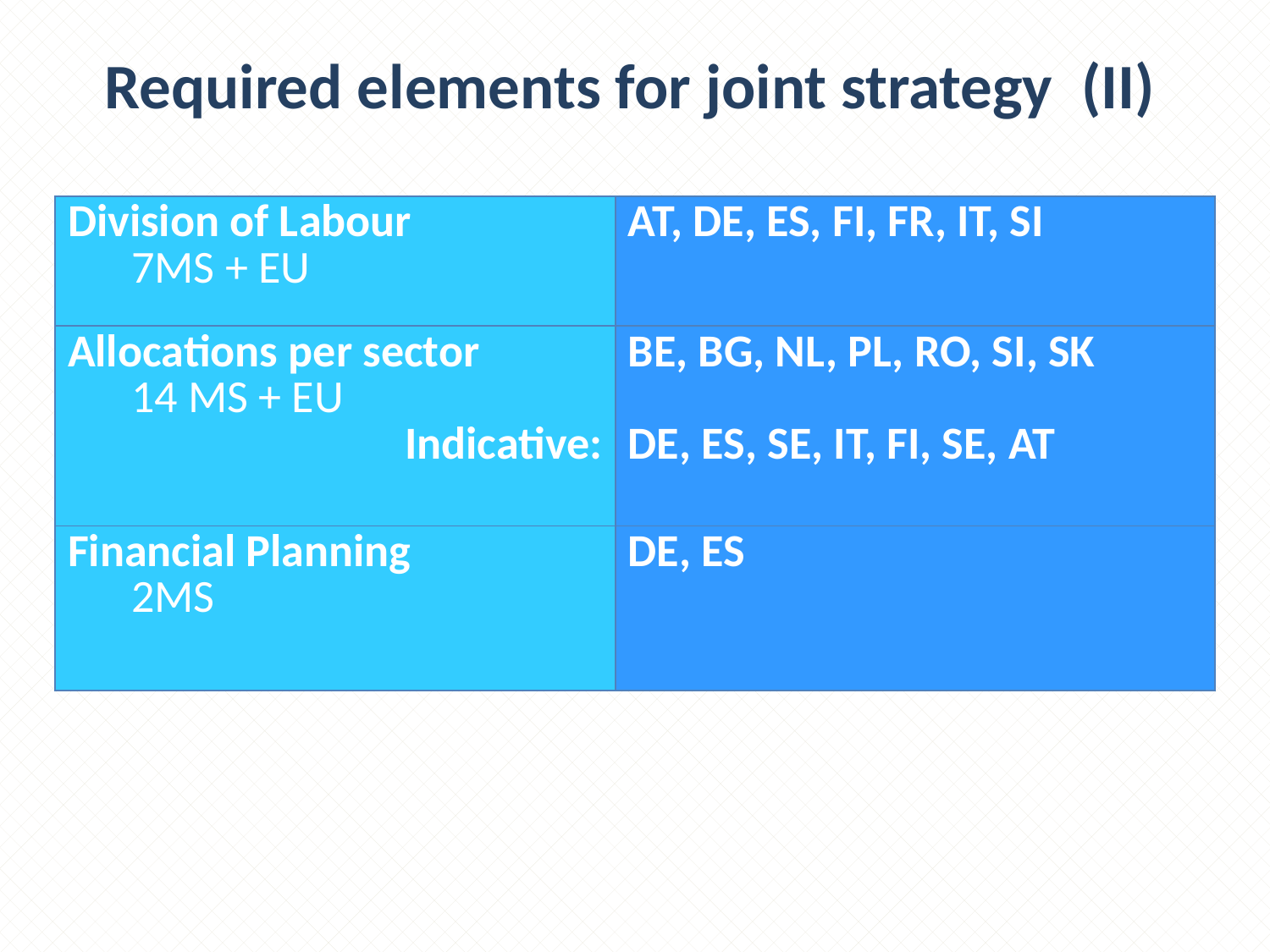

# Required elements for joint strategy  (II)
| Division of Labour 7MS + EU | AT, DE, ES, FI, FR, IT, SI |
| --- | --- |
| Allocations per sector 14 MS + EU Indicative: | BE, BG, NL, PL, RO, SI, SK DE, ES, SE, IT, FI, SE, AT |
| Financial Planning 2MS | DE, ES |